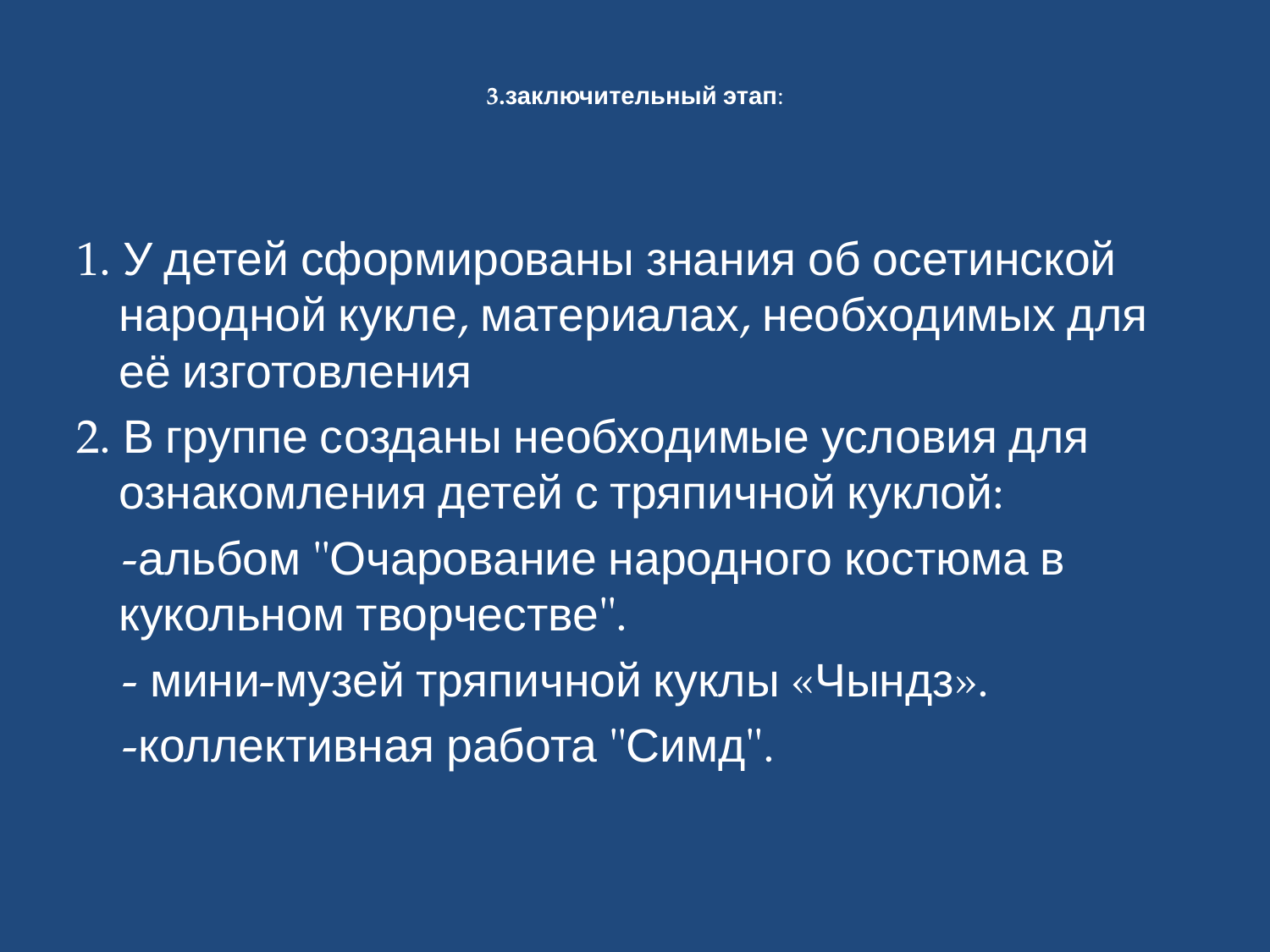

# 3.заключительный этап:
1. У детей сформированы знания об осетинской народной кукле, материалах, необходимых для её изготовления
2. В группе созданы необходимые условия для ознакомления детей с тряпичной куклой:
    -альбом "Очарование народного костюма в  кукольном творчестве".
    - мини-музей тряпичной куклы «Чындз».
    -коллективная работа "Симд".